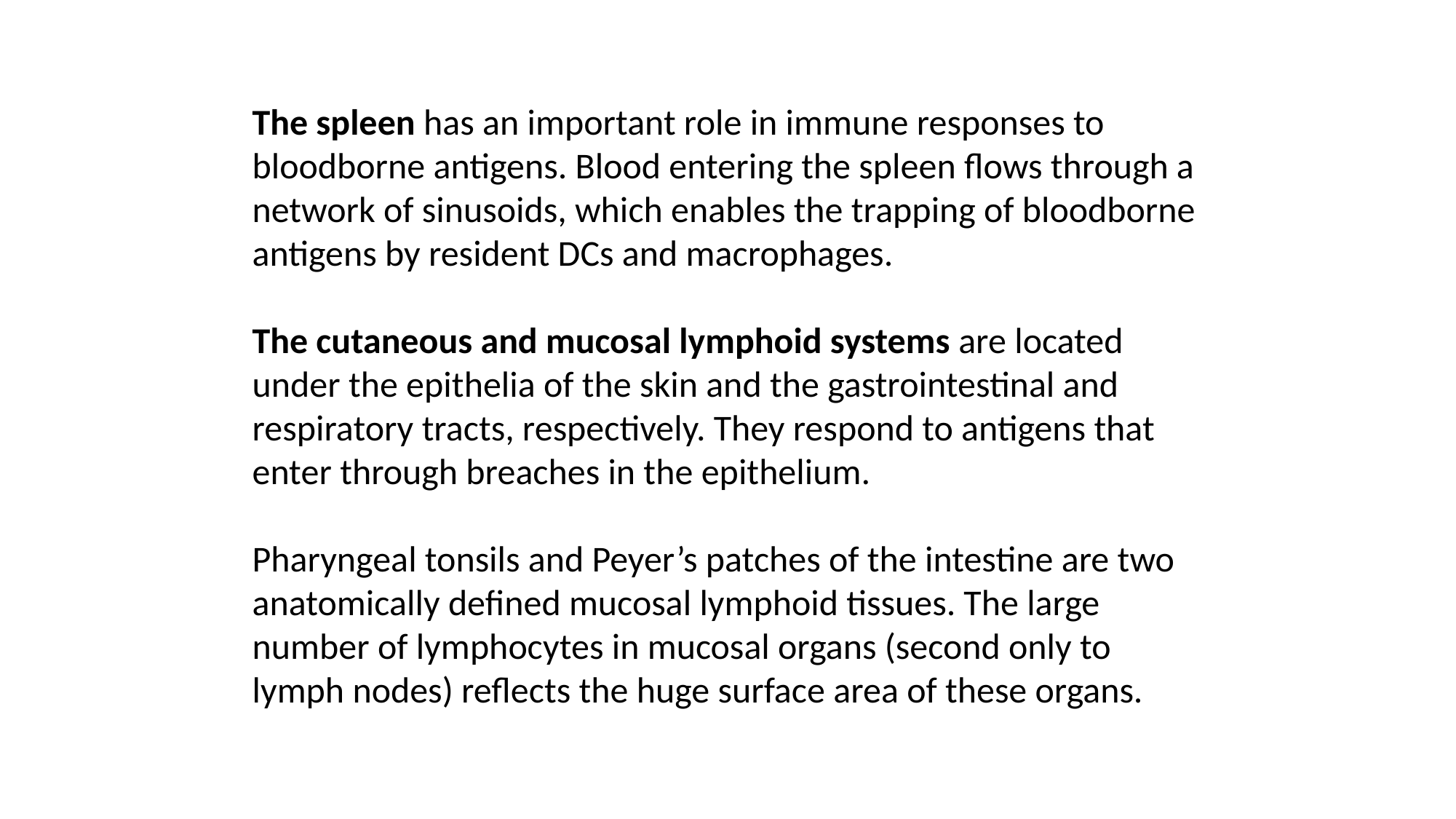

The spleen has an important role in immune responses to bloodborne antigens. Blood entering the spleen flows through a network of sinusoids, which enables the trapping of bloodborne antigens by resident DCs and macrophages.

The cutaneous and mucosal lymphoid systems are located under the epithelia of the skin and the gastrointestinal and respiratory tracts, respectively. They respond to antigens that enter through breaches in the epithelium.

Pharyngeal tonsils and Peyer’s patches of the intestine are two anatomically defined mucosal lymphoid tissues. The large number of lymphocytes in mucosal organs (second only to lymph nodes) reflects the huge surface area of these organs.